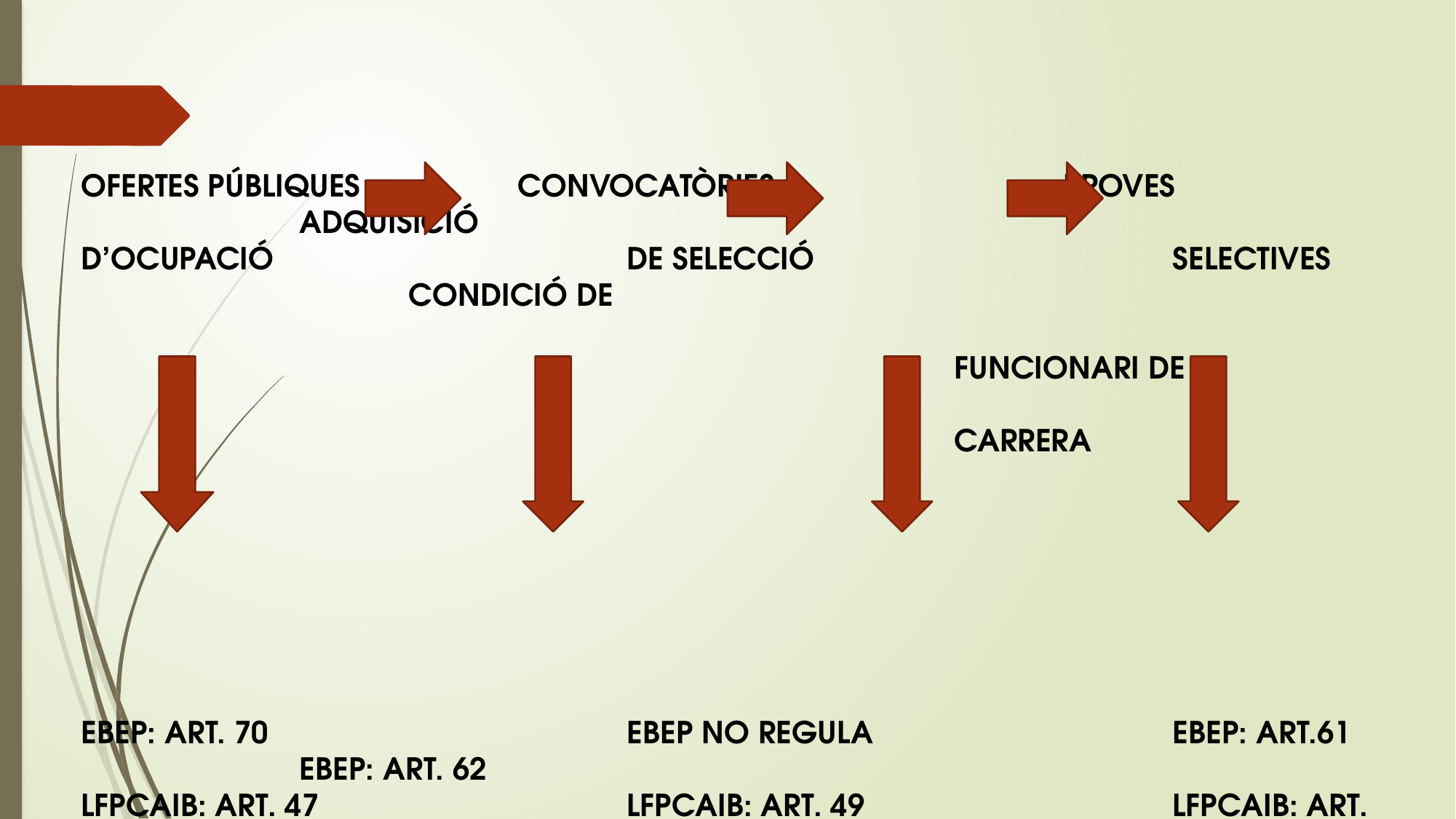

OFERTES PÚBLIQUES 	 	CONVOCATÒRIES 			PROVES			ADQUISICIÓ
D’OCUPACIÓ				DE SELECCIÓ 				SELECTIVES			CONDICIÓ DE
																			FUNCIONARI DE
																			CARRERA

EBEP: ART. 70				EBEP NO REGULA			EBEP: ART.61		EBEP: ART. 62
LFPCAIB: ART. 47			LFPCAIB: ART. 49			LFPCAIB: ART. 45	LFPCAIB: ART. 53